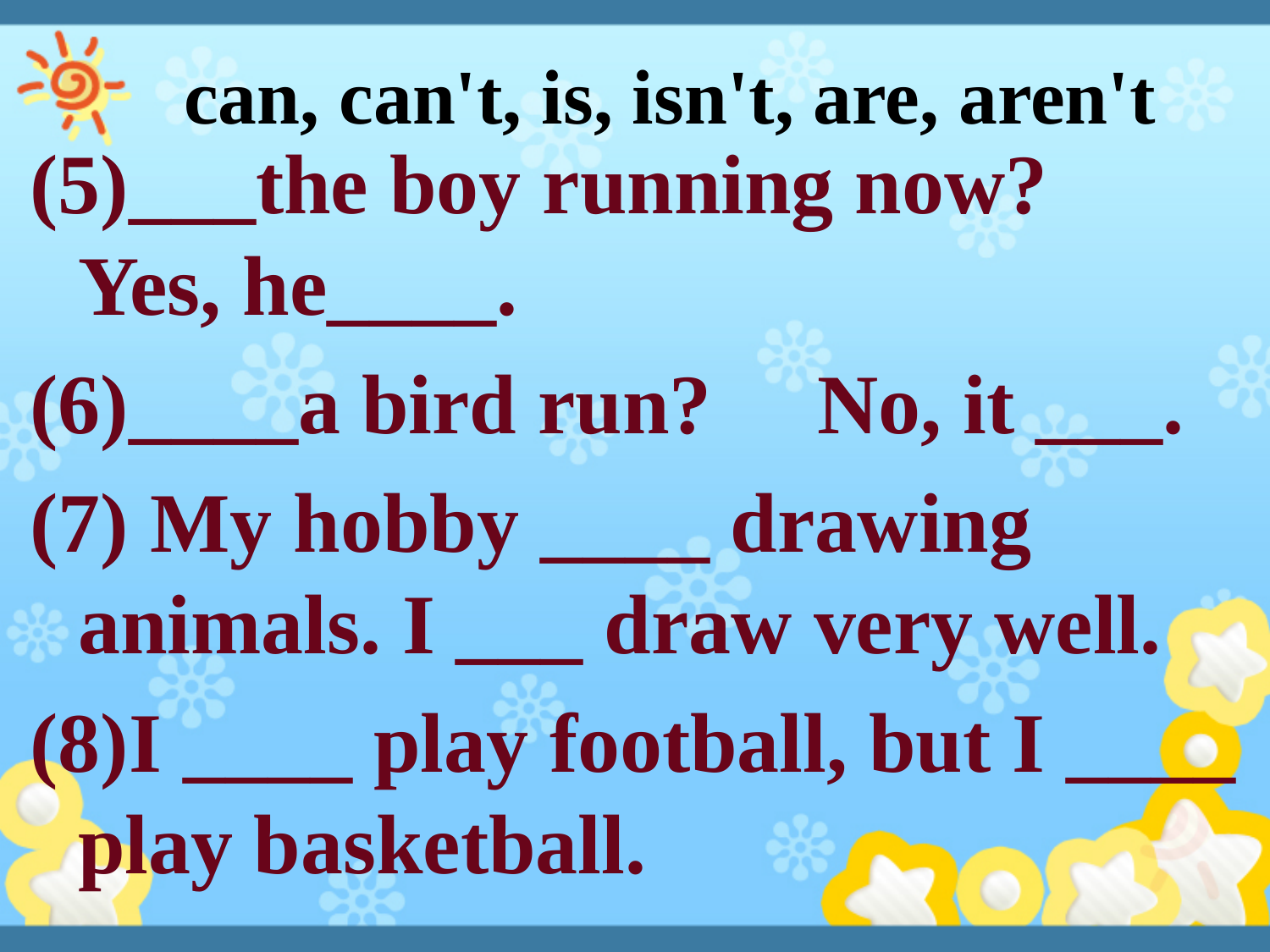

can, can't, is, isn't, are, aren't
(5)___the boy running now?     Yes, he____.
(6)____a bird run?     No, it ___.
(7) My hobby ____ drawing animals. I ___ draw very well.
(8)I ____ play football, but I ____ play basketball.